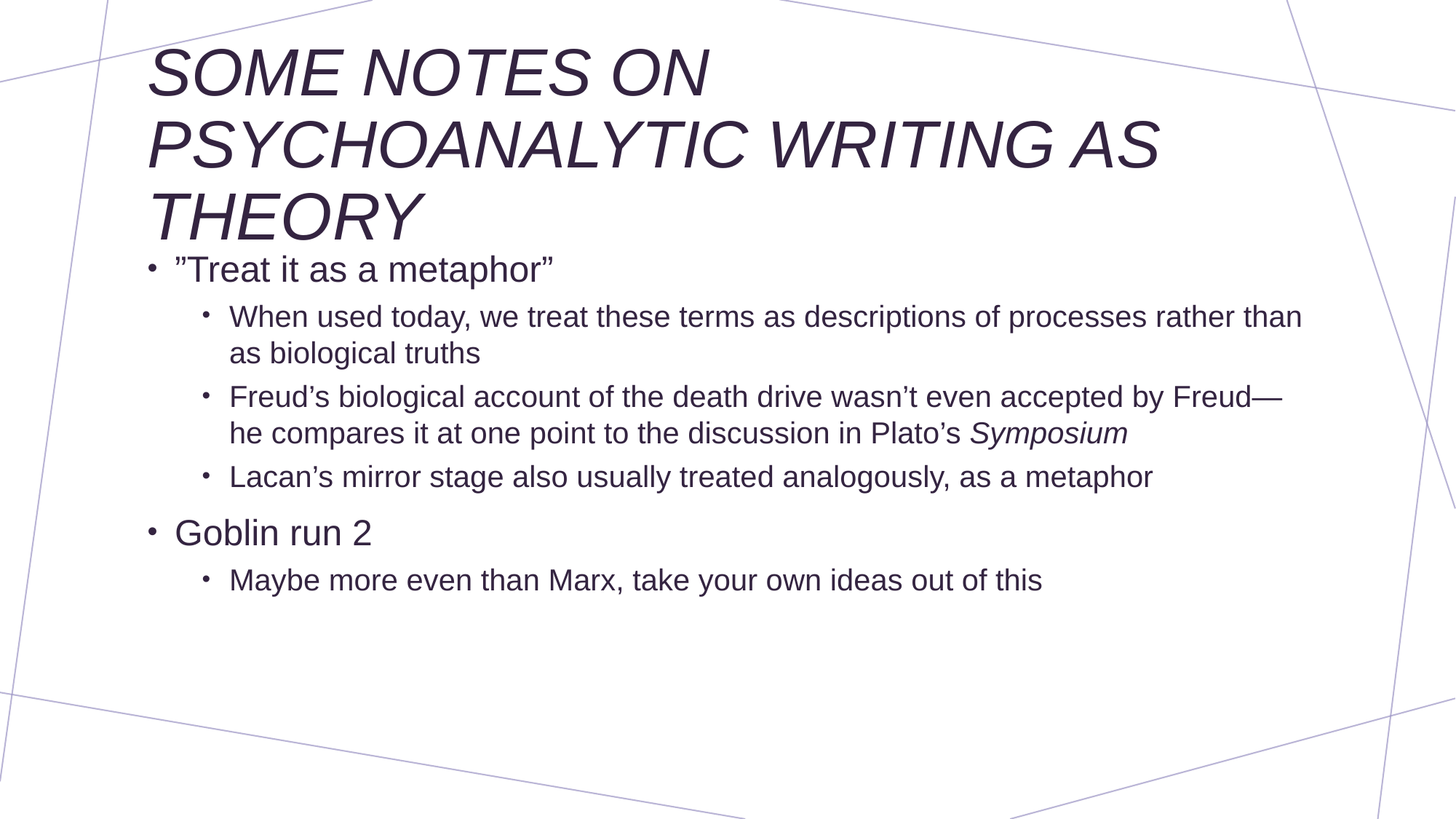

# Some Notes on Psychoanalytic Writing as Theory
”Treat it as a metaphor”
When used today, we treat these terms as descriptions of processes rather than as biological truths
Freud’s biological account of the death drive wasn’t even accepted by Freud—he compares it at one point to the discussion in Plato’s Symposium
Lacan’s mirror stage also usually treated analogously, as a metaphor
Goblin run 2
Maybe more even than Marx, take your own ideas out of this